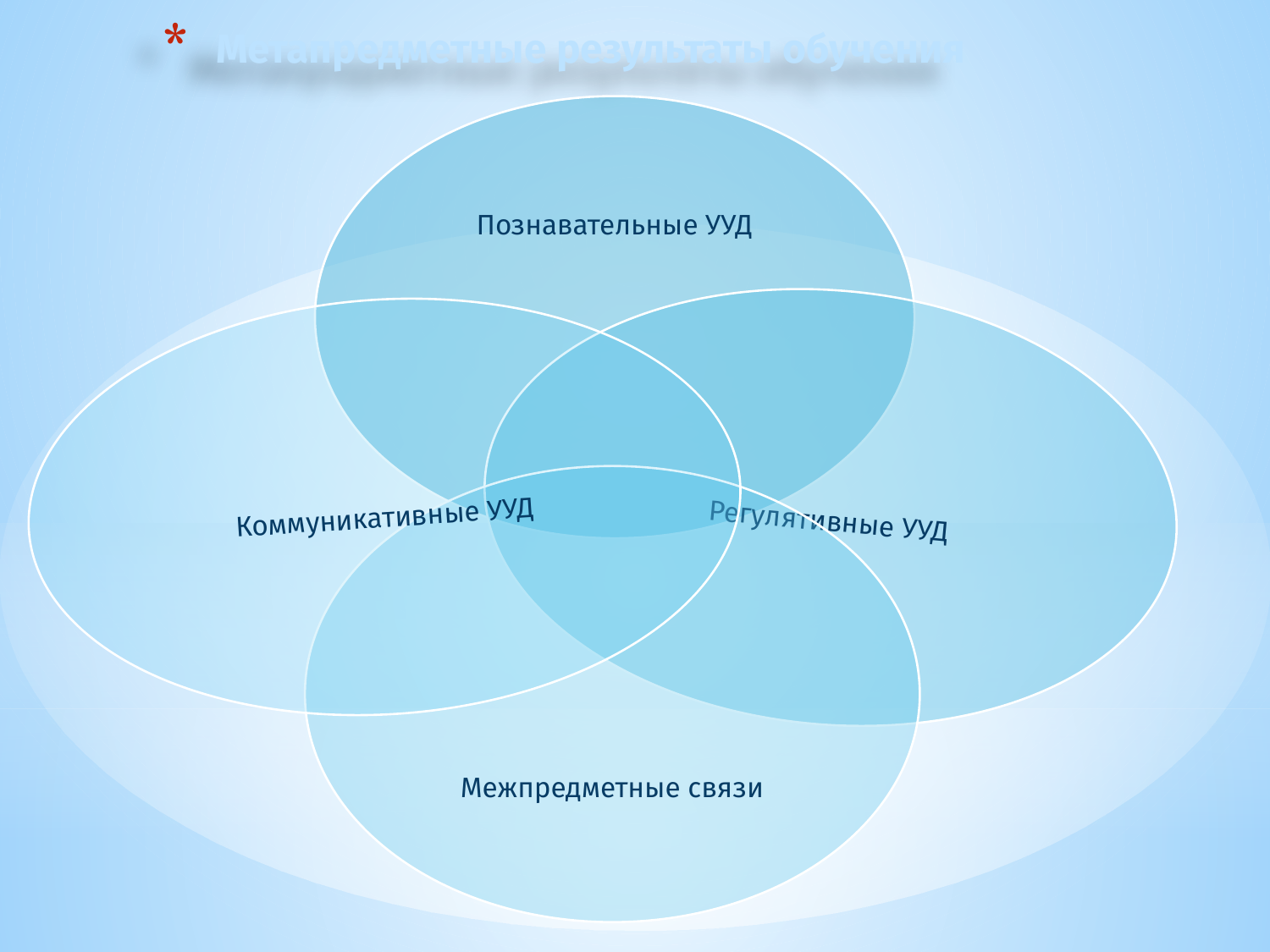

# Метапредметные результаты обучения
Познавательные УУД
Регулятивные УУД
Межпредметные связи
Коммуникативные УУД